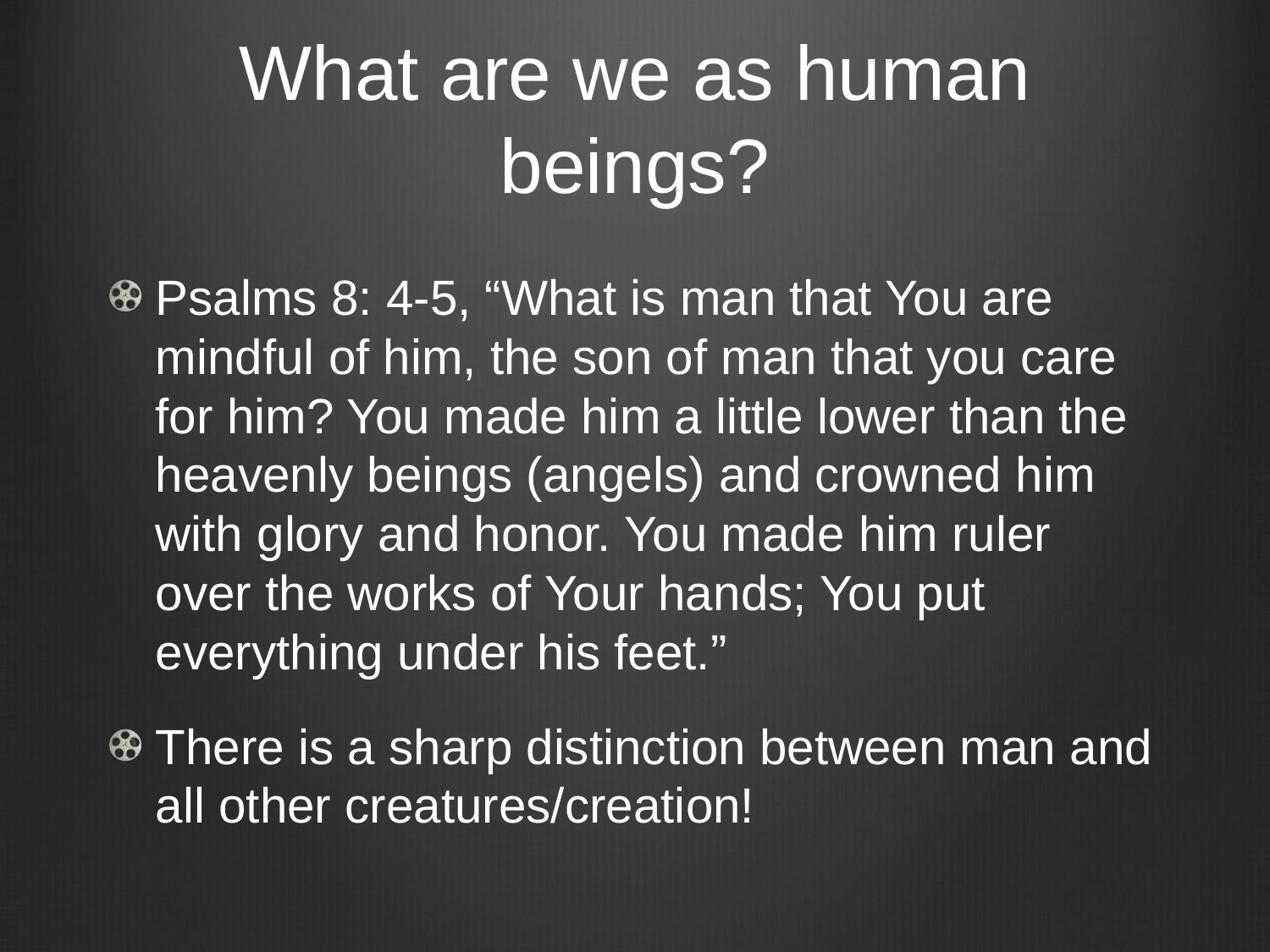

# What are we as human beings?
Psalms 8: 4-5, “What is man that You are mindful of him, the son of man that you care for him? You made him a little lower than the heavenly beings (angels) and crowned him with glory and honor. You made him ruler over the works of Your hands; You put everything under his feet.”
There is a sharp distinction between man and all other creatures/creation!